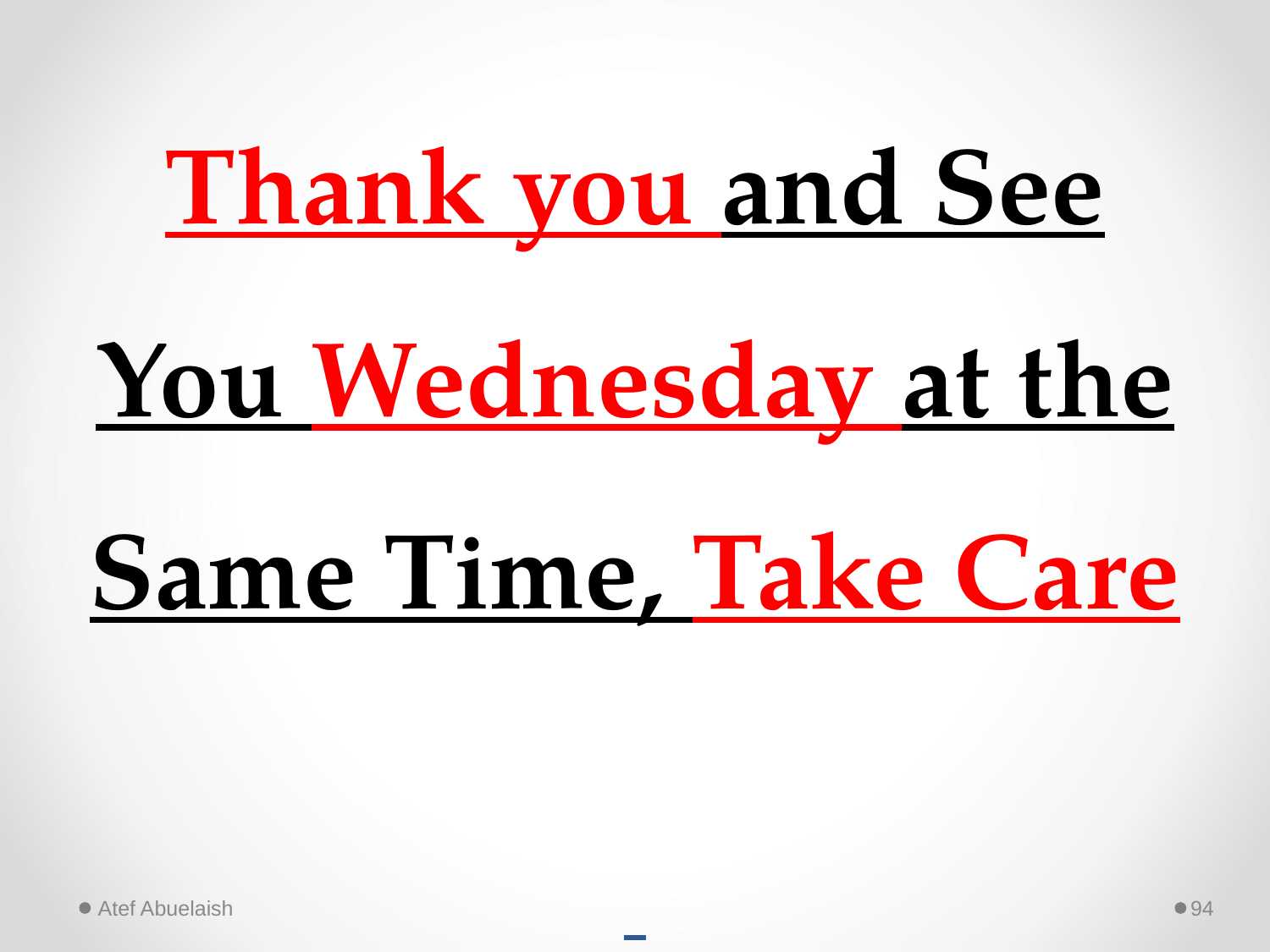

# Thank you and See You Wednesday at the Same Time, Take Care
Atef Abuelaish
94